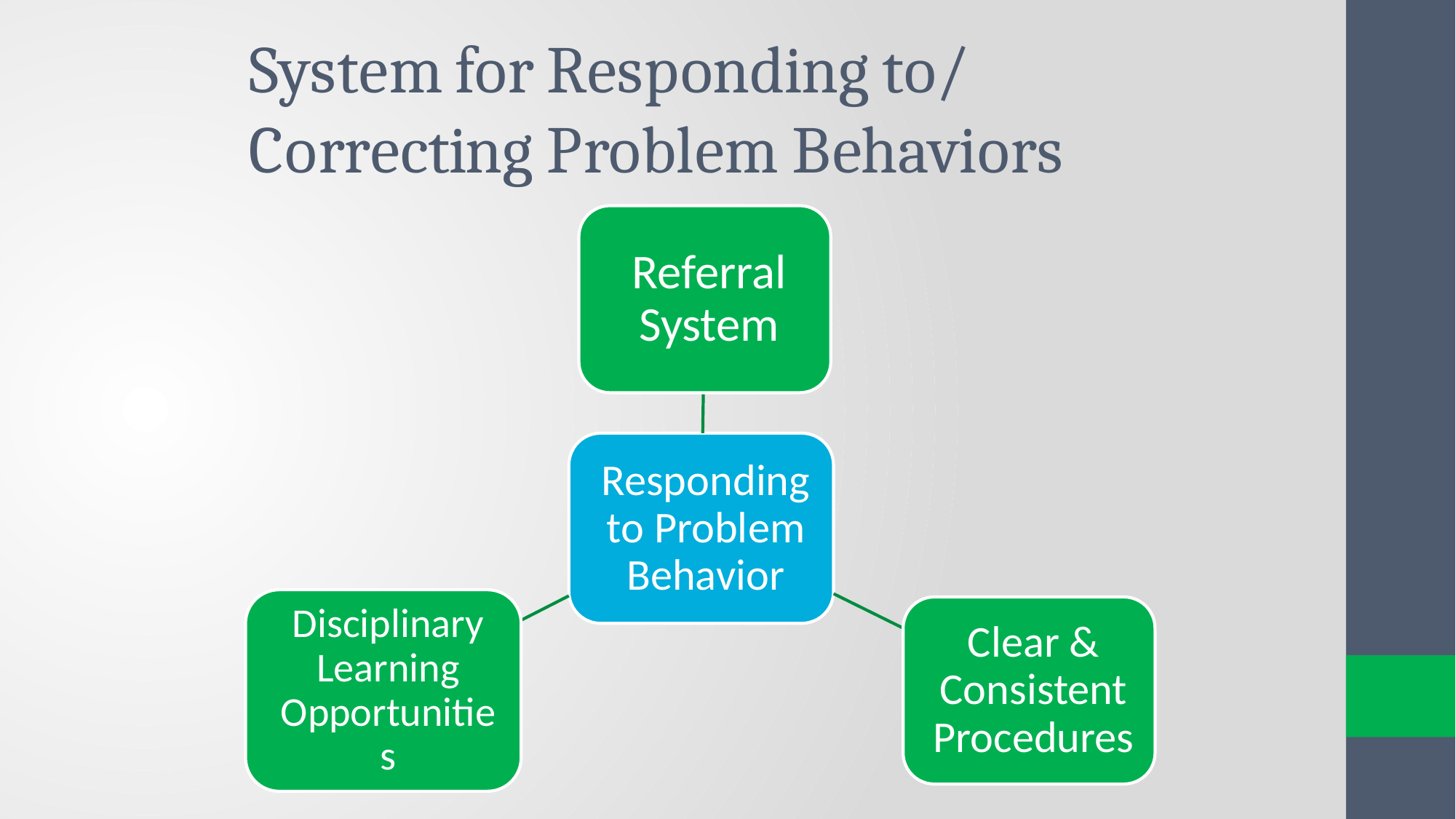

# System for Responding to/ Correcting Problem Behaviors
Responding to Problem Behavior
Referral System
Clear & Consistent Procedures
Disciplinary Learning Opportunities